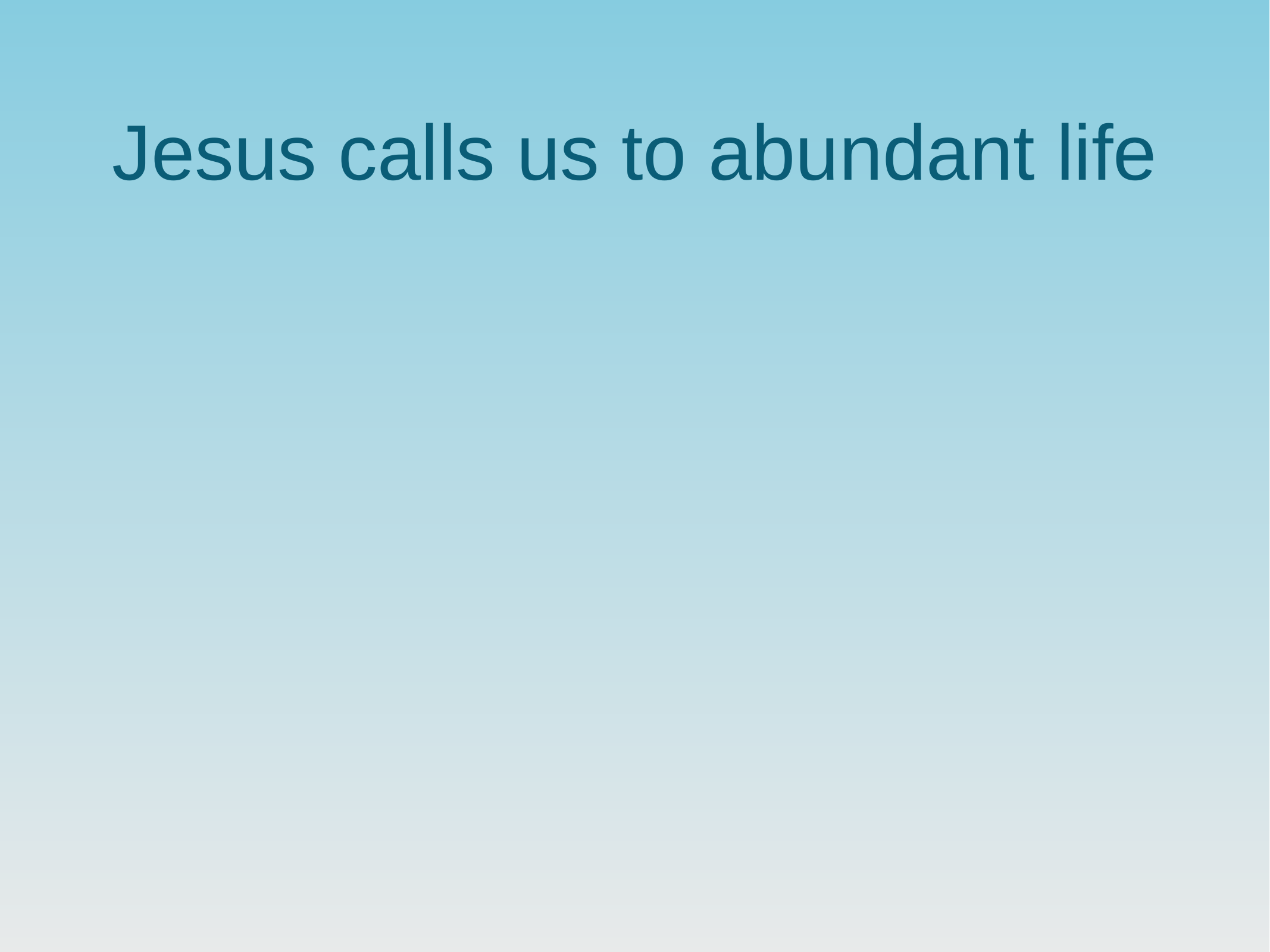

# Jesus calls us to abundant life